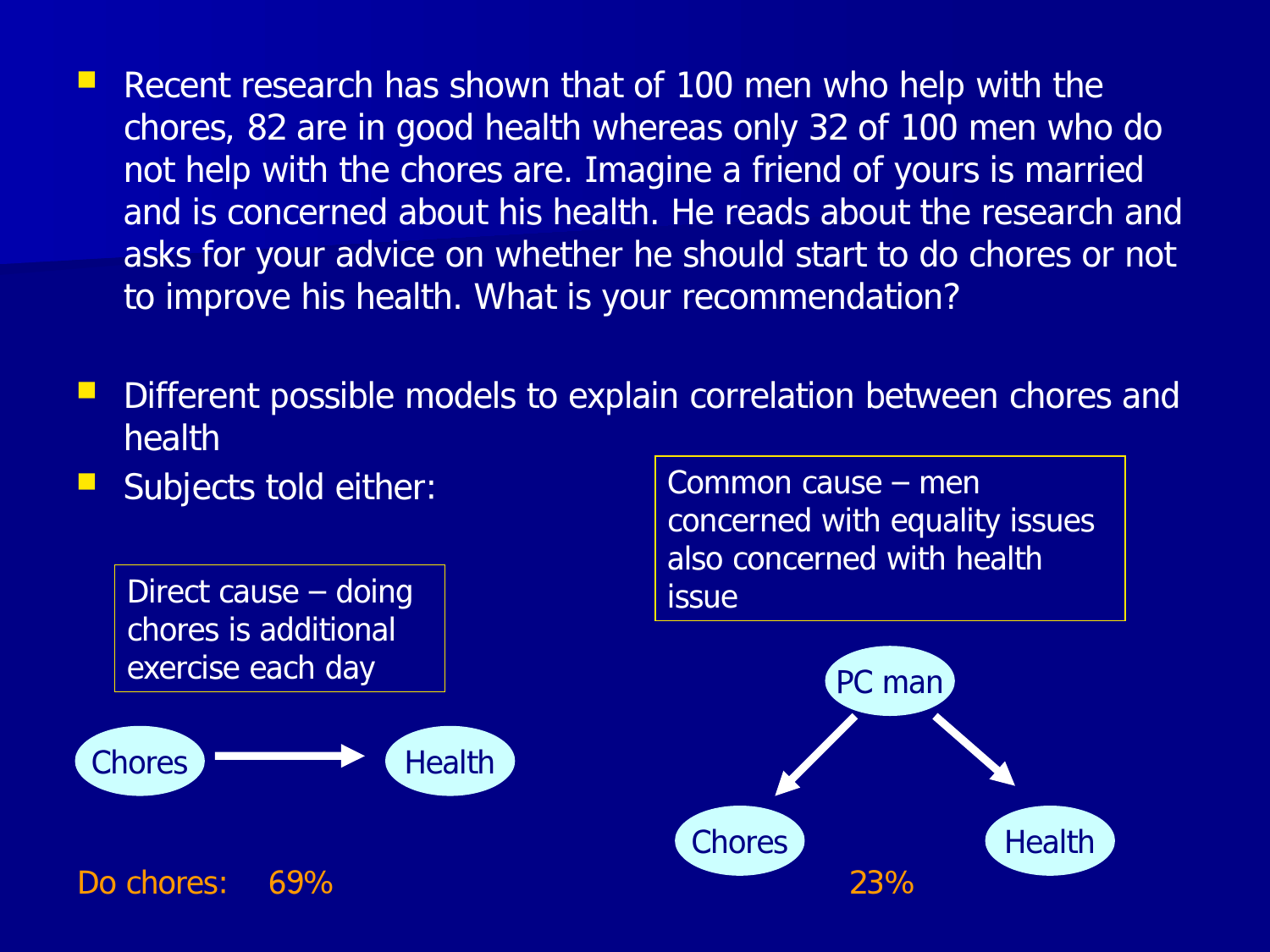

Recent research has shown that of 100 men who help with the chores, 82 are in good health whereas only 32 of 100 men who do not help with the chores are. Imagine a friend of yours is married and is concerned about his health. He reads about the research and asks for your advice on whether he should start to do chores or not to improve his health. What is your recommendation?

Different possible models to explain correlation between chores and health
Subjects told either:

Common cause – men concerned with equality issues also concerned with health issue
PC man

Chores
Health
Direct cause – doing chores is additional exercise each day
Chores
Health

Do chores:    69%				 23%